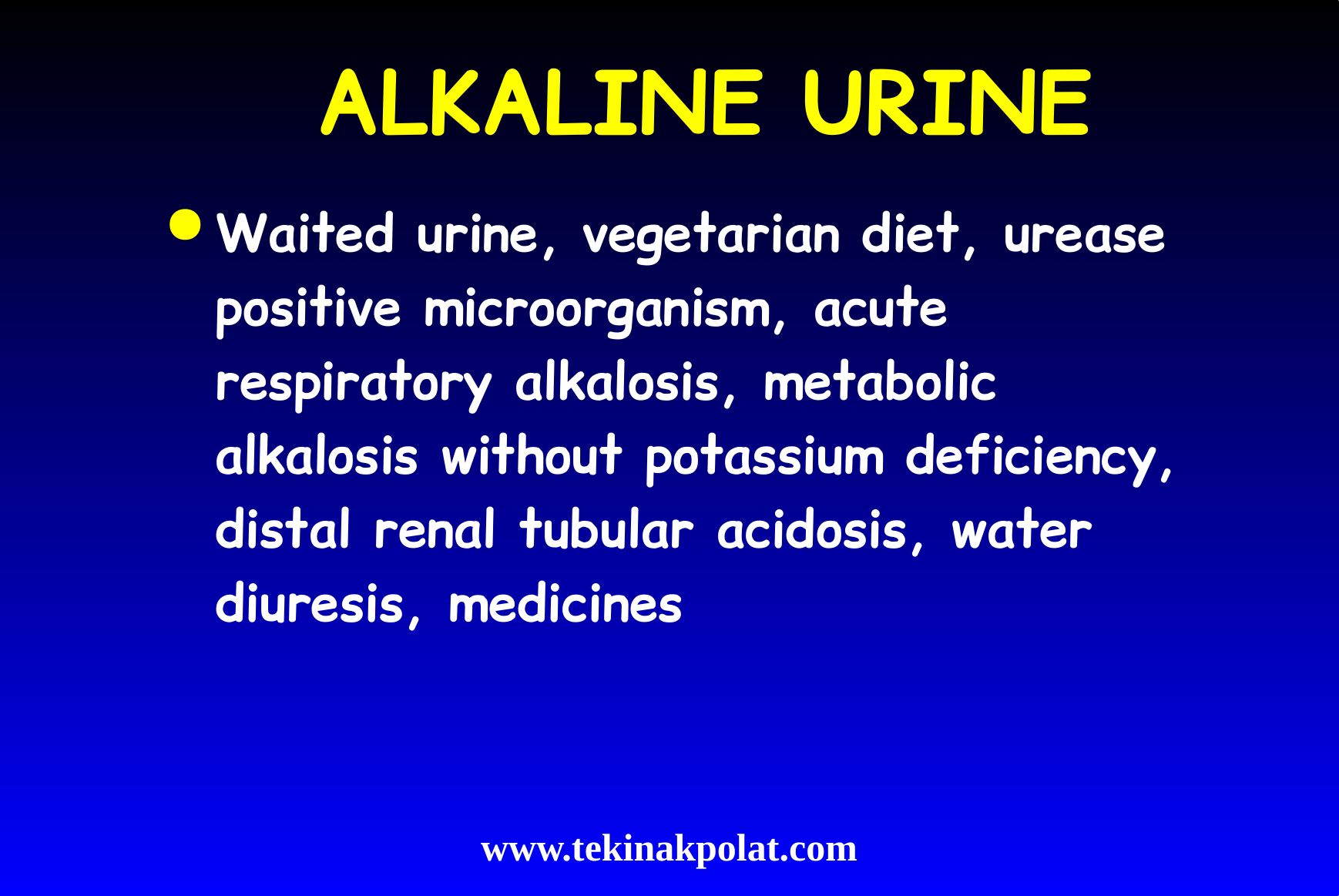

# ALKALINE URINE
Waited urine, vegetarian diet, urease positive microorganism, acute respiratory alkalosis, metabolic alkalosis without potassium deficiency, distal renal tubular acidosis, water diuresis, medicines

www.tekinakpolat.com